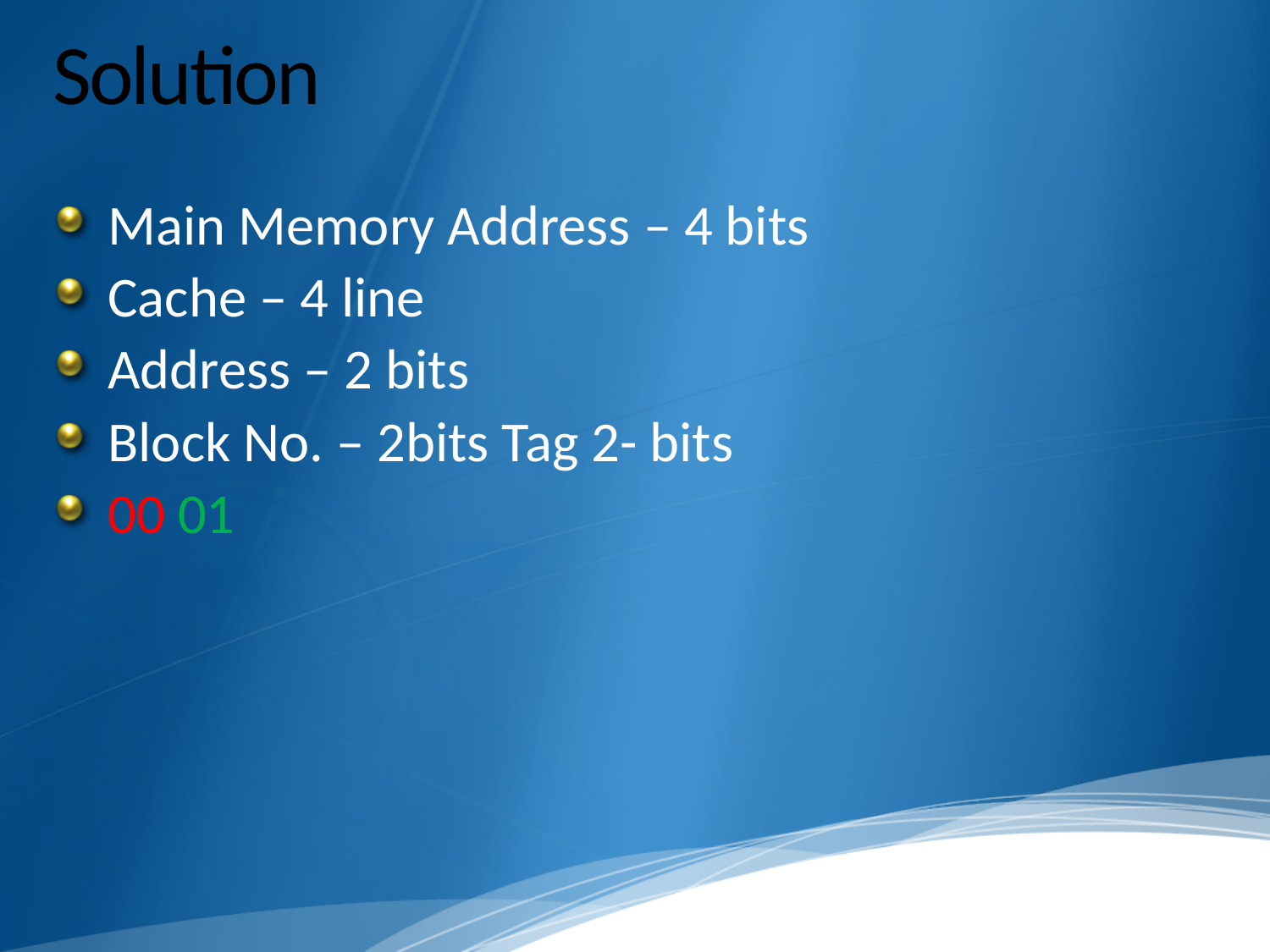

5
# Solution
Main Memory Address – 4 bits
Cache – 4 line
Address – 2 bits
Block No. – 2bits Tag 2- bits
00 01